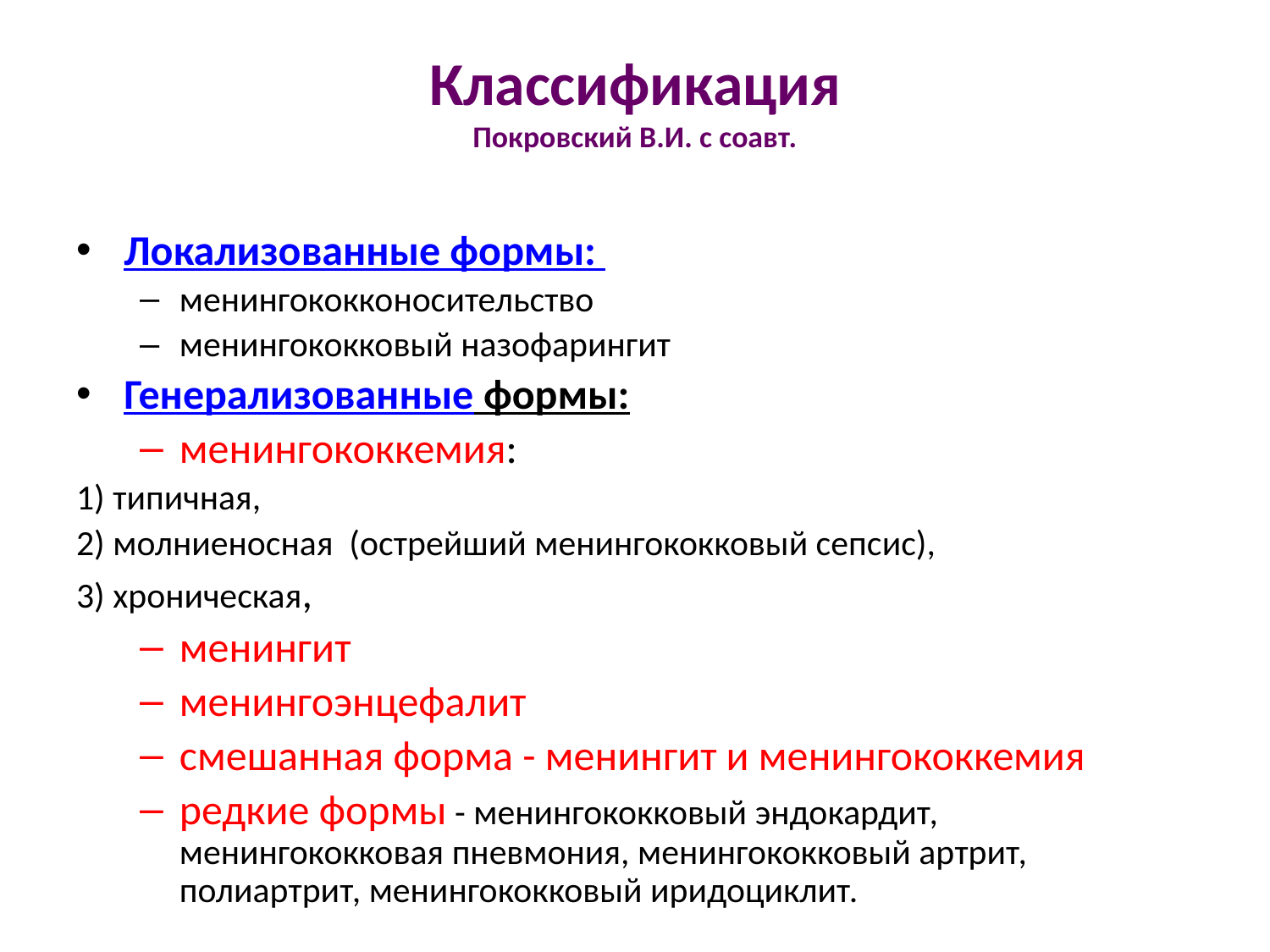

# Классификация Покровский В.И. с соавт.
Локализованные формы:
менингококконосительство
менингококковый назофарингит
Генерализованные формы:
менингококкемия:
1) типичная,
2) молниеносная  (острейший менингококковый сепсис),
3) хроническая,
менингит
менингоэнцефалит
смешанная форма - менингит и менингококкемия
редкие формы - менингококковый эндокардит, менингококковая пневмония, менингококковый артрит, полиартрит, менингококковый иридоциклит.